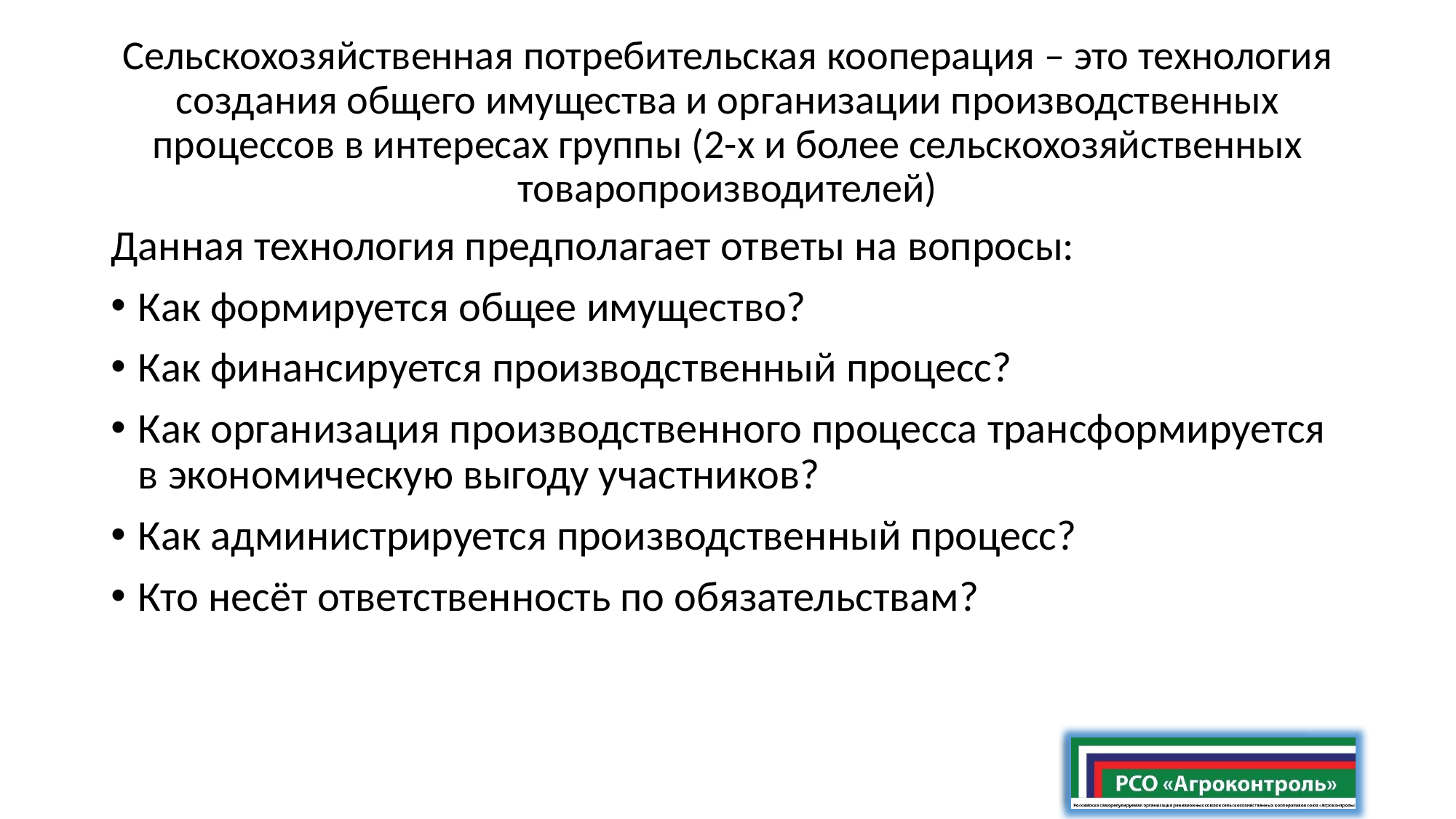

# Сельскохозяйственная потребительская кооперация – это технология создания общего имущества и организации производственных процессов в интересах группы (2-х и более сельскохозяйственных товаропроизводителей)
Данная технология предполагает ответы на вопросы:
Как формируется общее имущество?
Как финансируется производственный процесс?
Как организация производственного процесса трансформируется в экономическую выгоду участников?
Как администрируется производственный процесс?
Кто несёт ответственность по обязательствам?